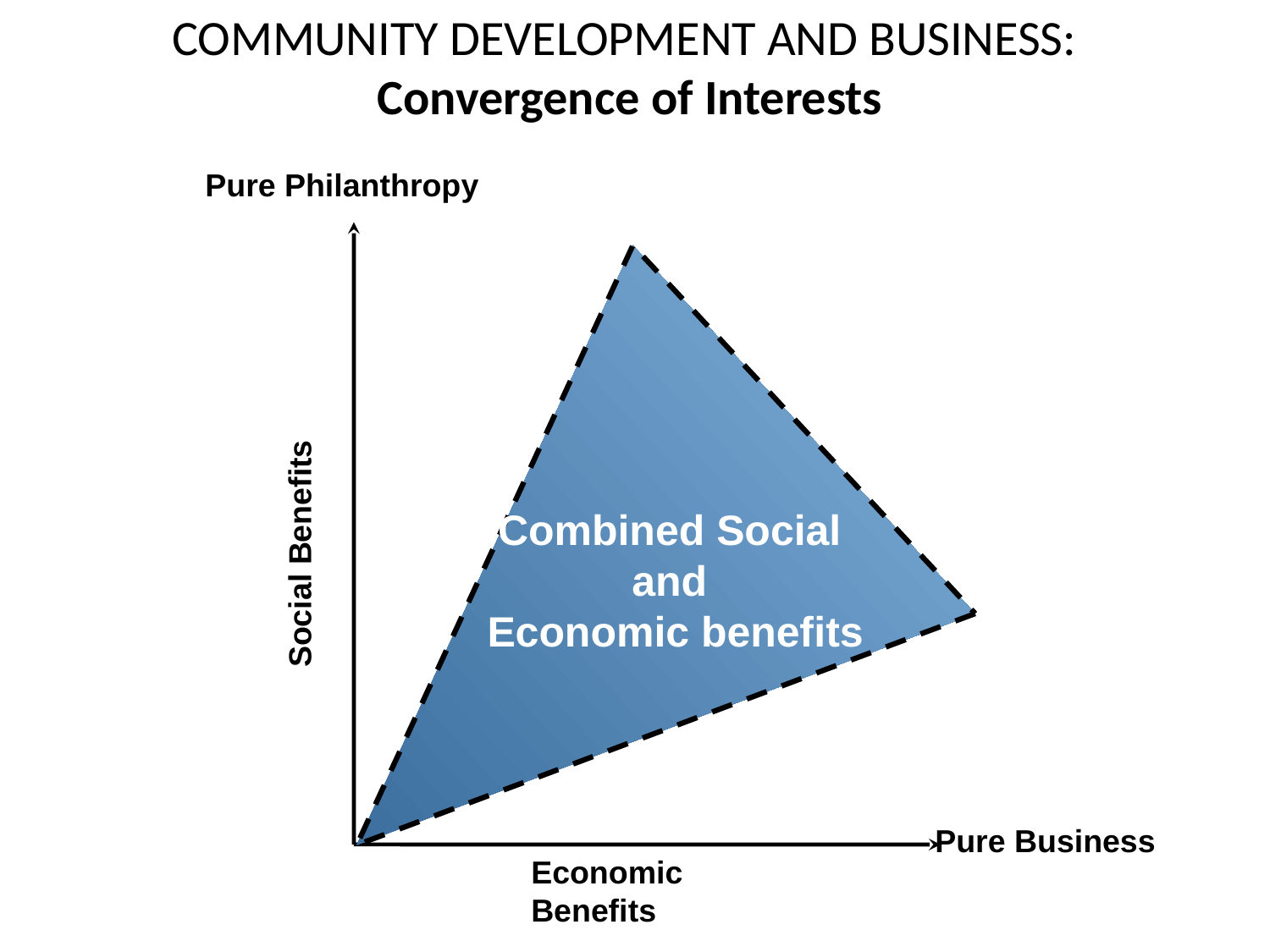

# COMMUNITY DEVELOPMENT AND BUSINESS: Convergence of Interests
Pure Philanthropy

Combined Social
and
Economic benefits
Social Benefits
Pure Business
Economic Benefits